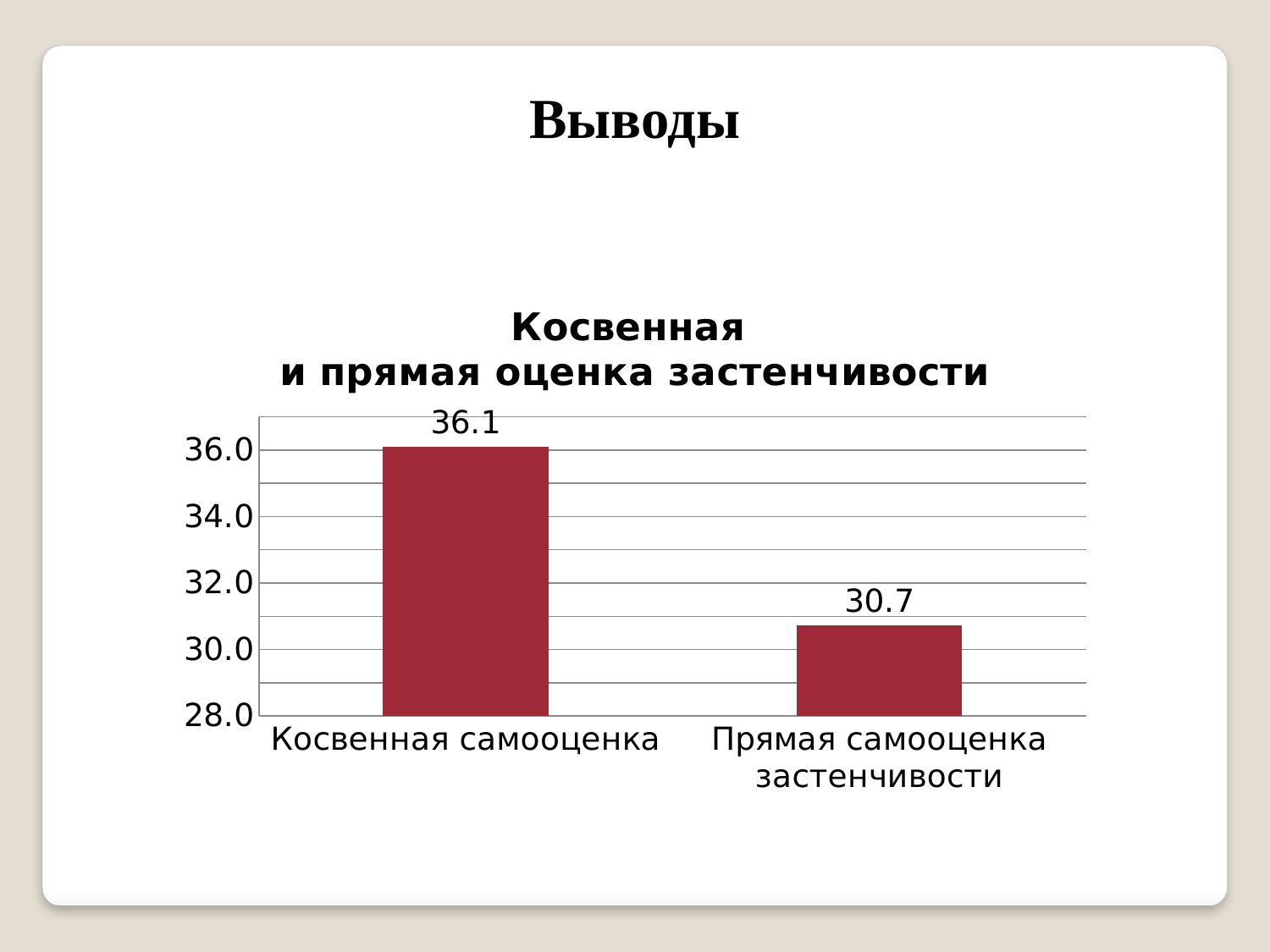

Выводы

### Chart: Косвенная
и прямая оценка застенчивости

| Category |  |
|---|---|
| Косвенная самооценка | 36.110482886164235 |
| Прямая самооценка застенчивости | 30.740740740740765 |